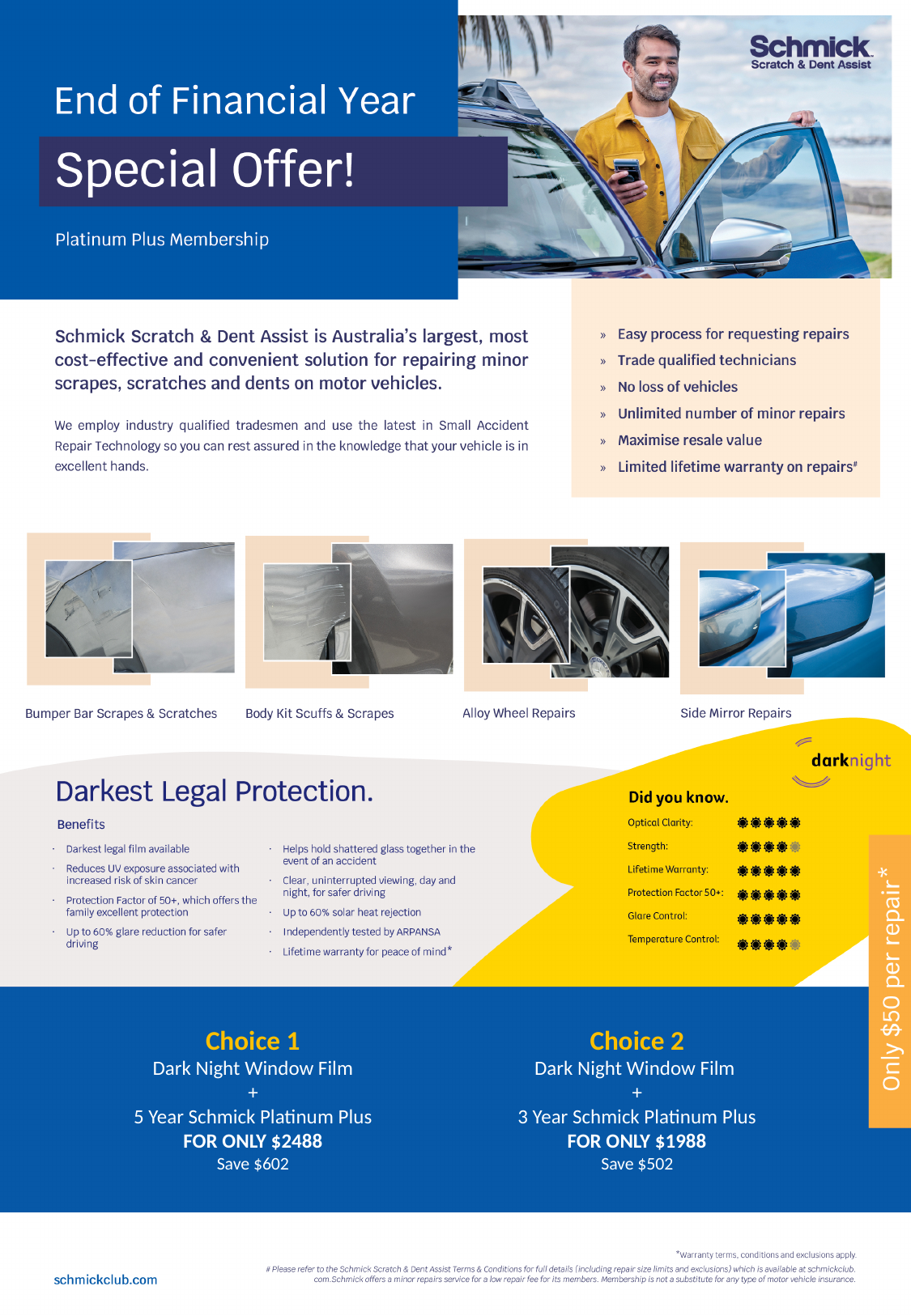

Choice 1
Dark Night Window Film
+
5 Year Schmick Platinum Plus
FOR ONLY $2488
Save $602
Choice 2
Dark Night Window Film
+
3 Year Schmick Platinum Plus
FOR ONLY $1988
Save $502